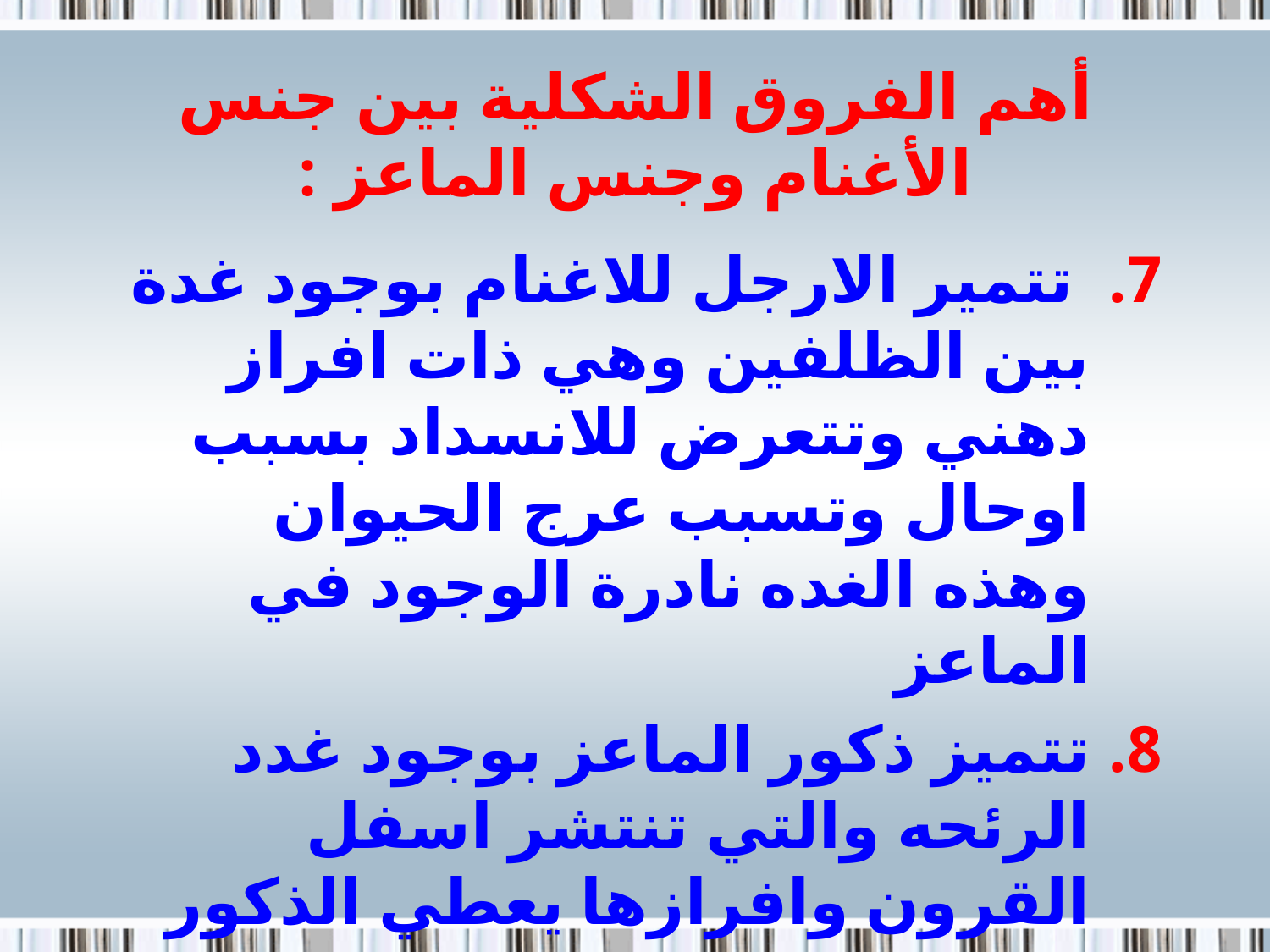

# أهم الفروق الشكلية بين جنس الأغنام وجنس الماعز :
 تتمير الارجل للاغنام بوجود غدة بين الظلفين وهي ذات افراز دهني وتتعرض للانسداد بسبب اوحال وتسبب عرج الحيوان وهذه الغده نادرة الوجود في الماعز
تتميز ذكور الماعز بوجود غدد الرئحه والتي تنتشر اسفل القرون وافرازها يعطي الذكور الرائحة المنفرة الخاصة بها دون غيرها